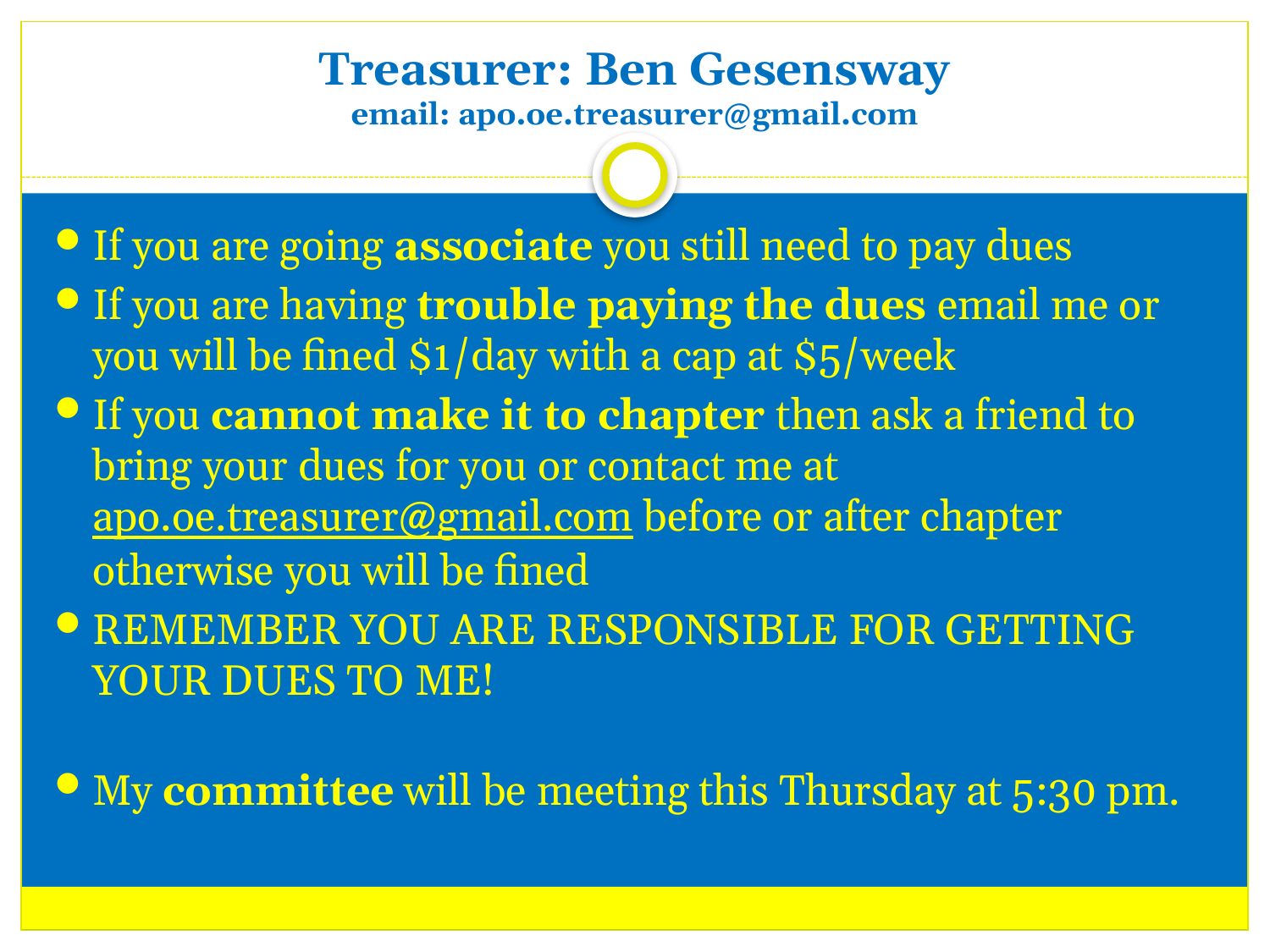

# Treasurer: Ben Gesensway email: apo.oe.treasurer@gmail.com
If you are going associate you still need to pay dues
If you are having trouble paying the dues email me or you will be fined $1/day with a cap at $5/week
If you cannot make it to chapter then ask a friend to bring your dues for you or contact me at apo.oe.treasurer@gmail.com before or after chapter otherwise you will be fined
REMEMBER YOU ARE RESPONSIBLE FOR GETTING YOUR DUES TO ME!
My committee will be meeting this Thursday at 5:30 pm.